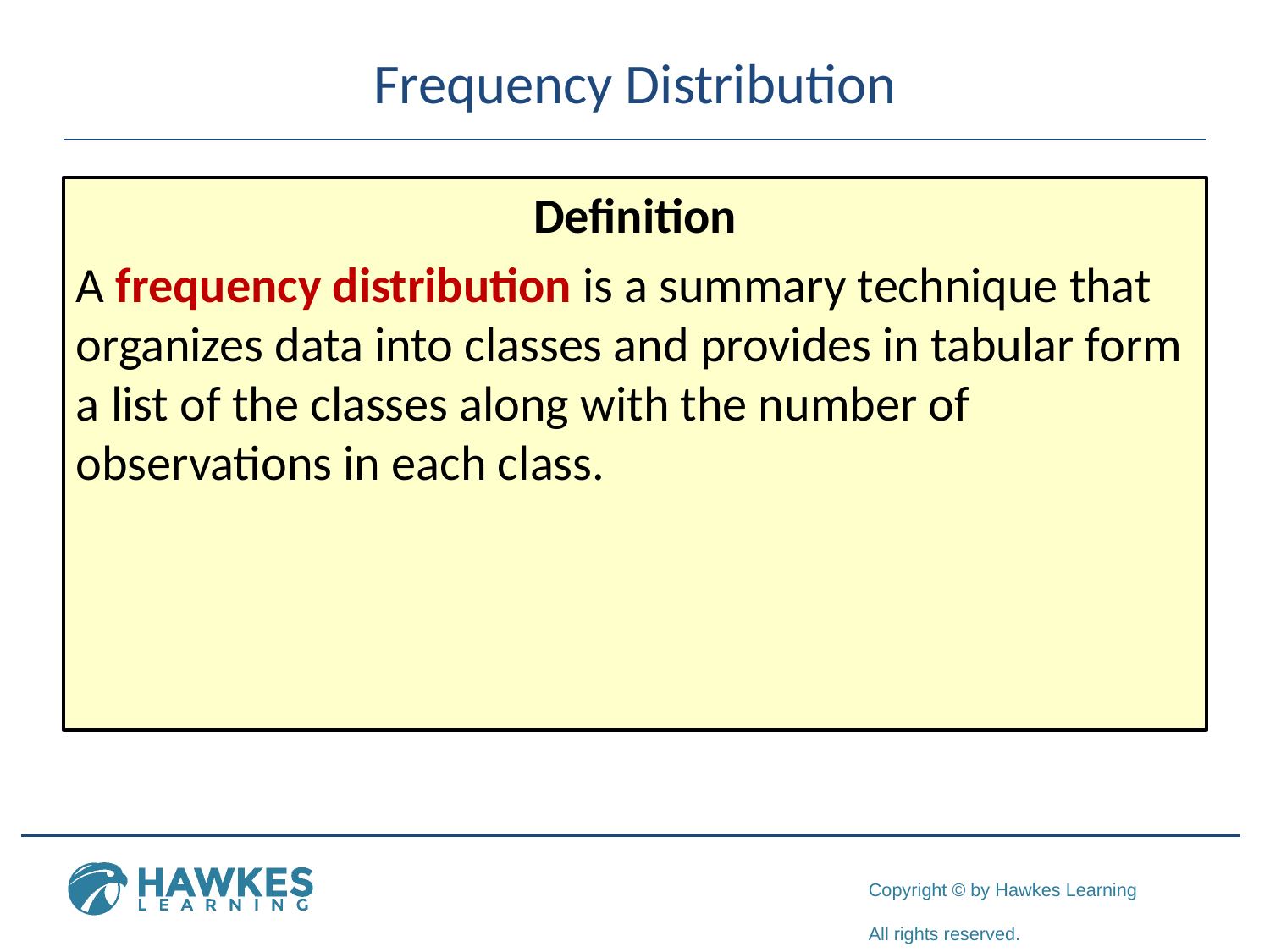

# Frequency Distribution
Definition
A frequency distribution is a summary technique that organizes data into classes and provides in tabular form a list of the classes along with the number of observations in each class.